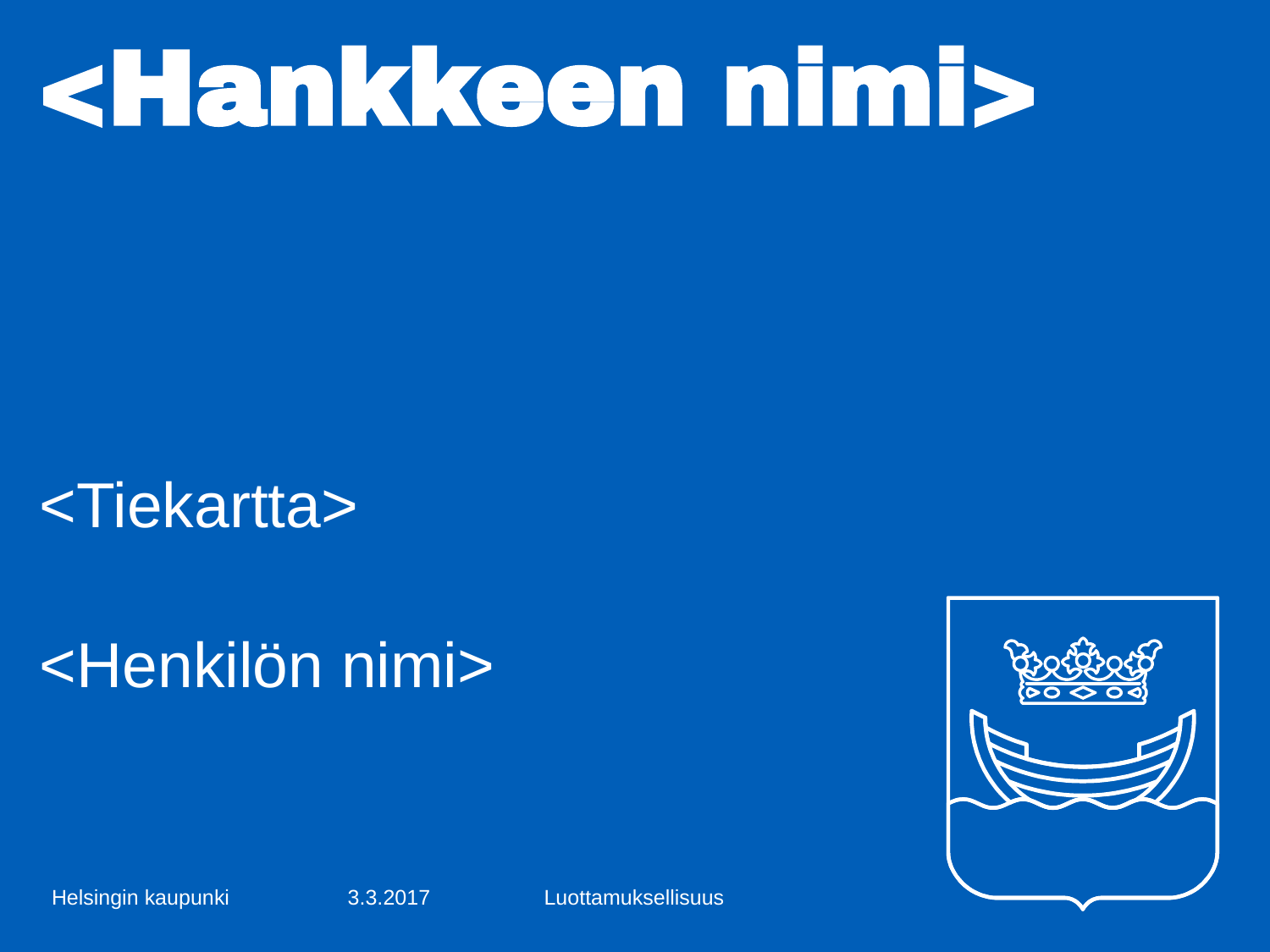

# <Hankkeen nimi>
<Tiekartta>

<Henkilön nimi>
Helsingin kaupunki
3.3.2017
Luottamuksellisuus